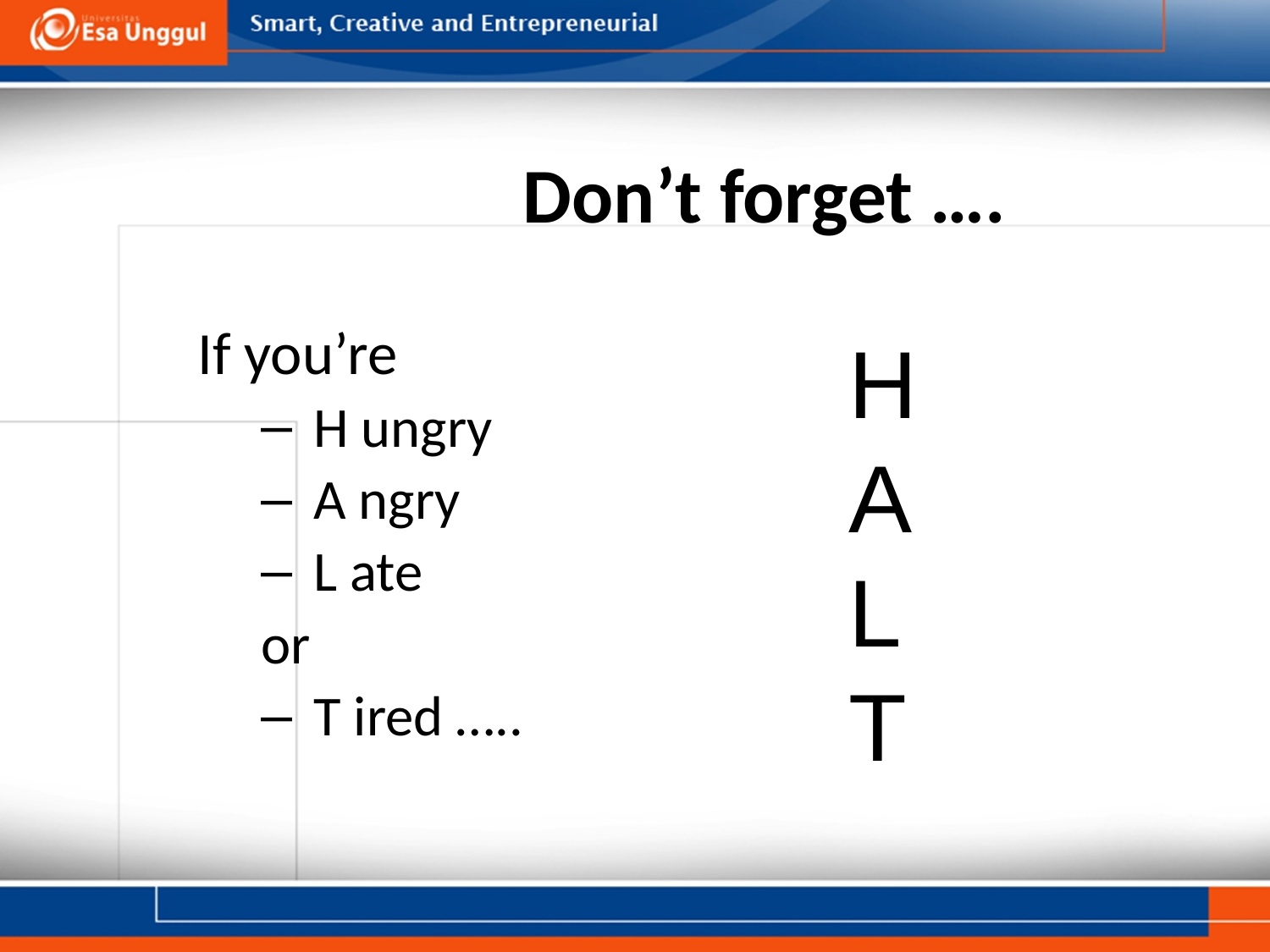

# Don’t forget ….

If you’re
 H ungry
 A ngry
 L ate
or
 T ired …..
H
A
L
T